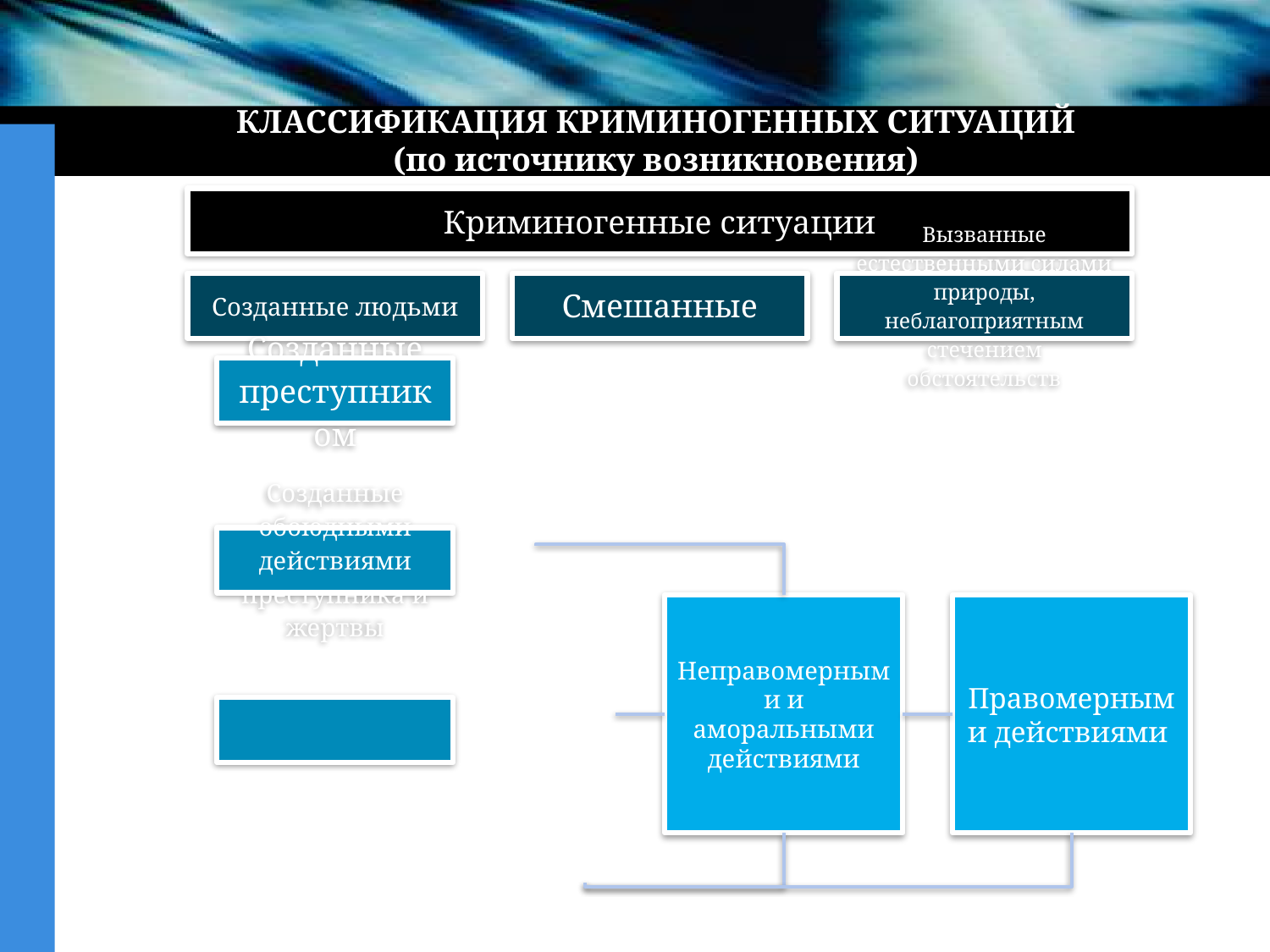

# КЛАССИФИКАЦИЯ КРИМИНОГЕННЫХ СИТУАЦИЙ (по источнику возникновения)
Криминогенные ситуации
Созданные преступником
Смешанные
Созданные людьми
Вызванные естественными силами природы, неблагоприятным стечением обстоятельств
Созданные обоюдными действиями преступника и жертвы
Неправомерными и аморальными действиями
Правомерными действиями